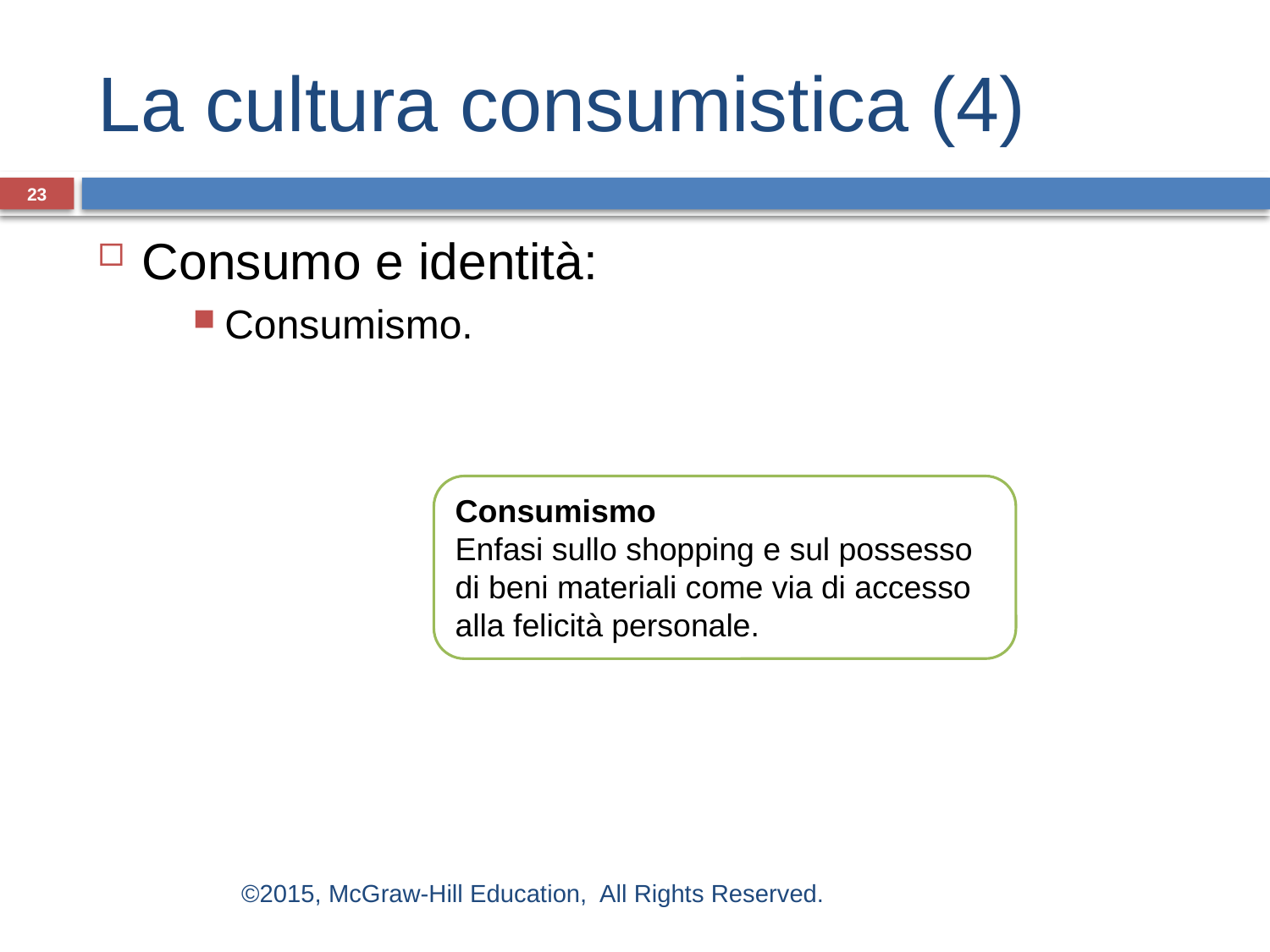

# La cultura consumistica (4)
23
Consumo e identità:
Consumismo.

Consumismo
Enfasi sullo shopping e sul possesso di beni materiali come via di accesso alla felicità personale.
©2015, McGraw-Hill Education,  All Rights Reserved.